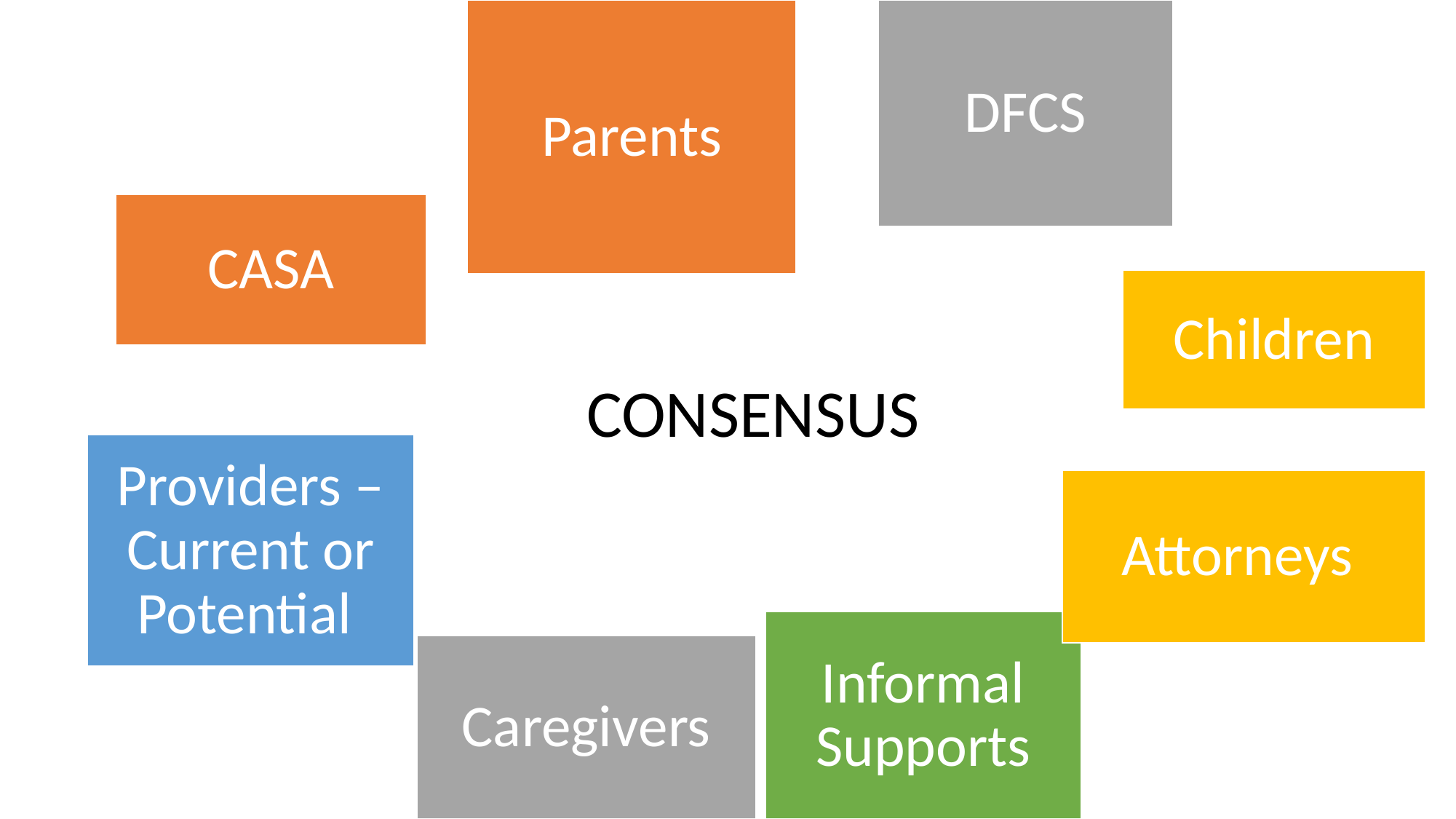

Parents
DFCS
Children
Providers – Current or Potential
Informal Supports
CASA
Caregivers
Attorneys
CONSENSUS